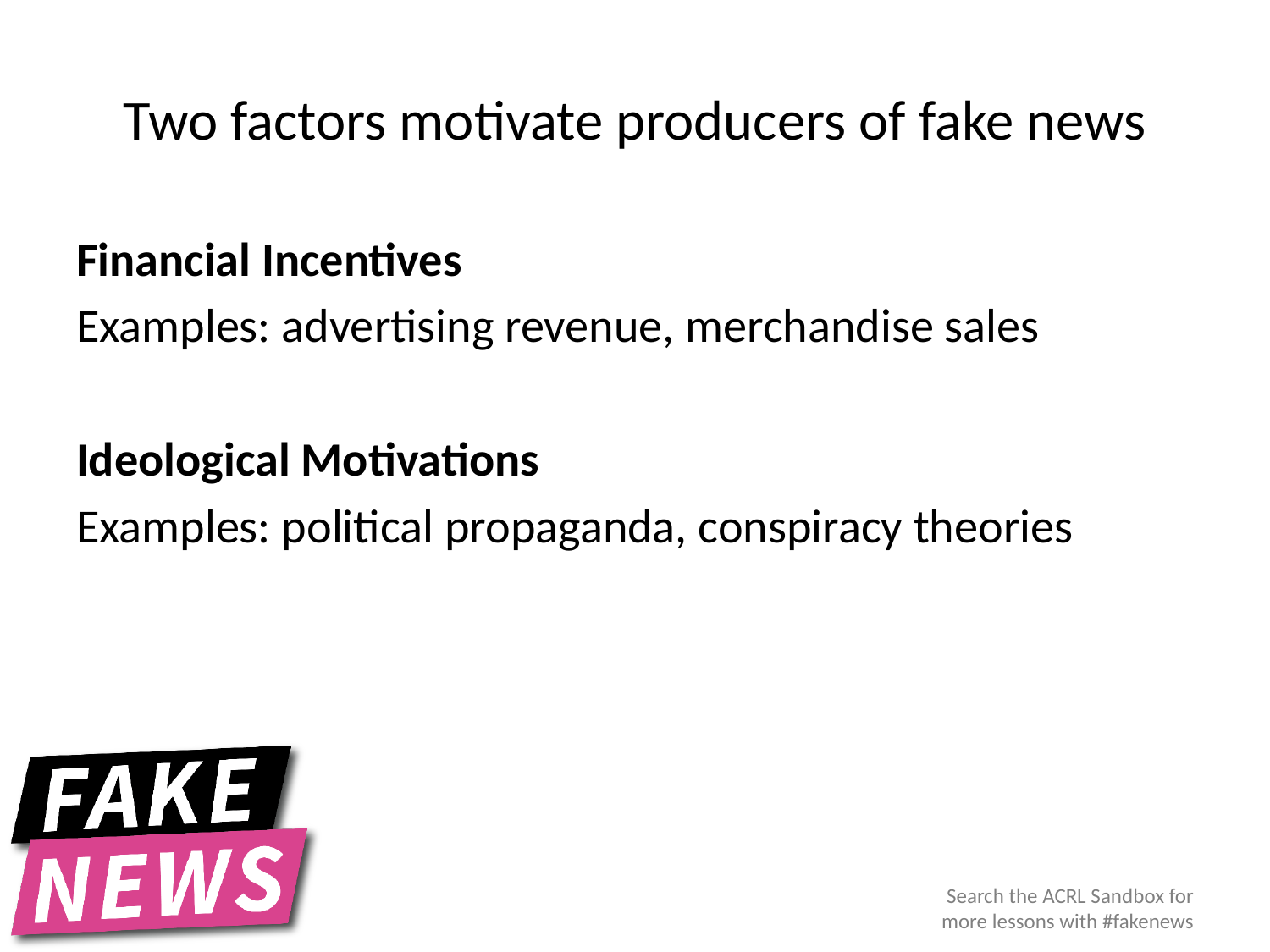

# Two factors motivate producers of fake news
Financial Incentives
Examples: advertising revenue, merchandise sales

Ideological Motivations
Examples: political propaganda, conspiracy theories